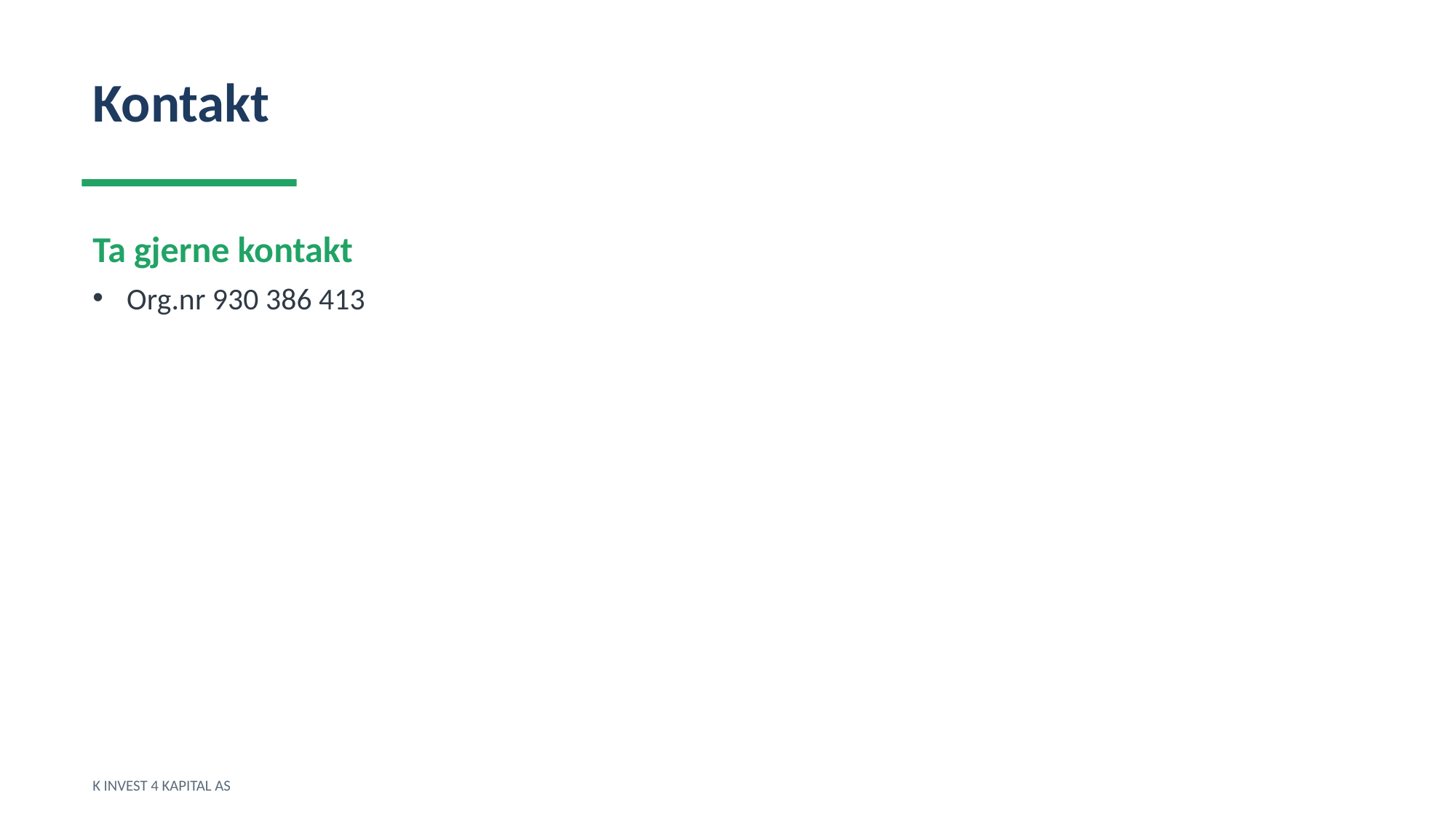

Kontakt

Ta gjerne kontakt
Org.nr 930 386 413
K INVEST 4 KAPITAL AS